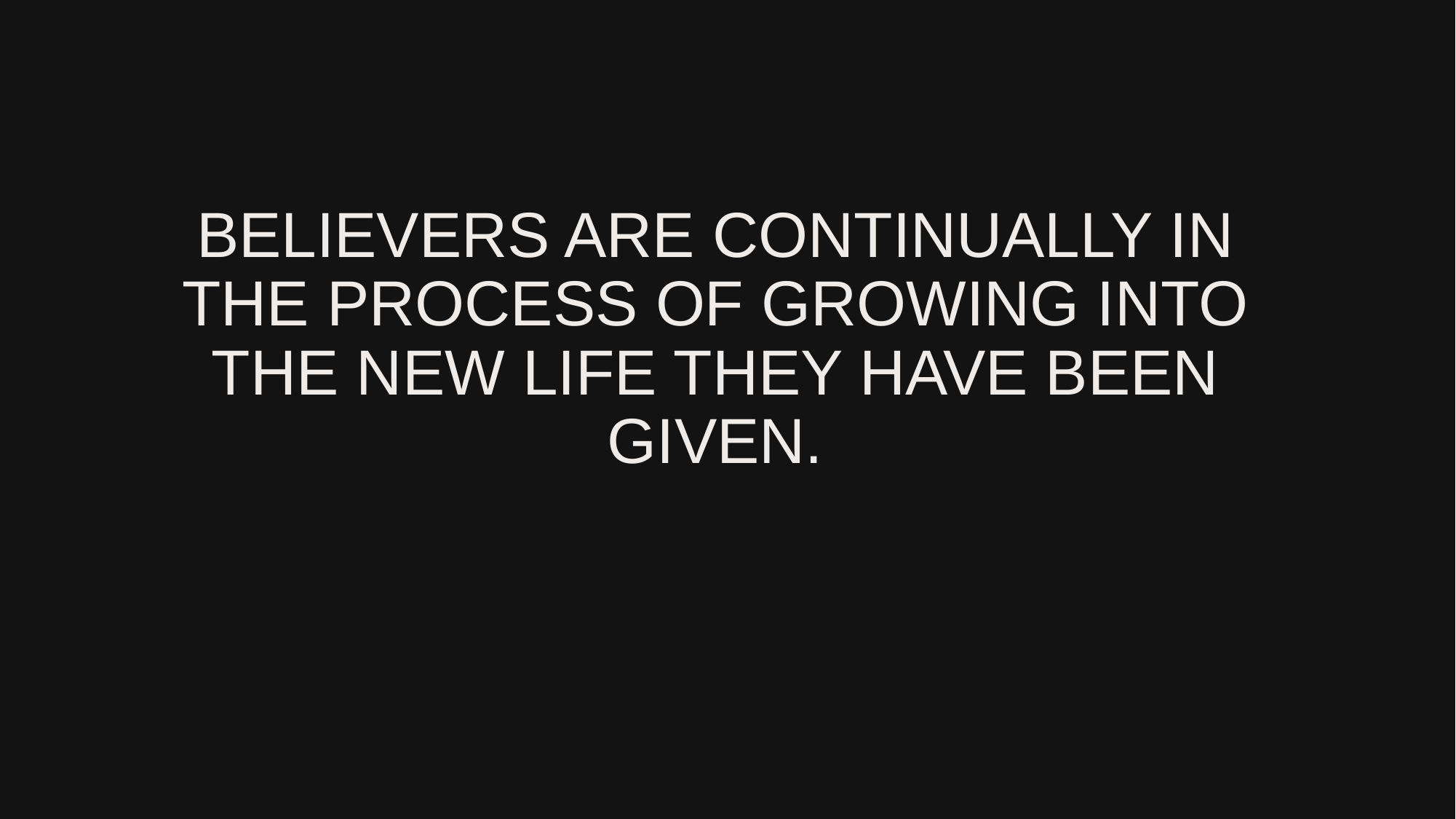

# Believers are continually in the process of growing into the new life they have been given.